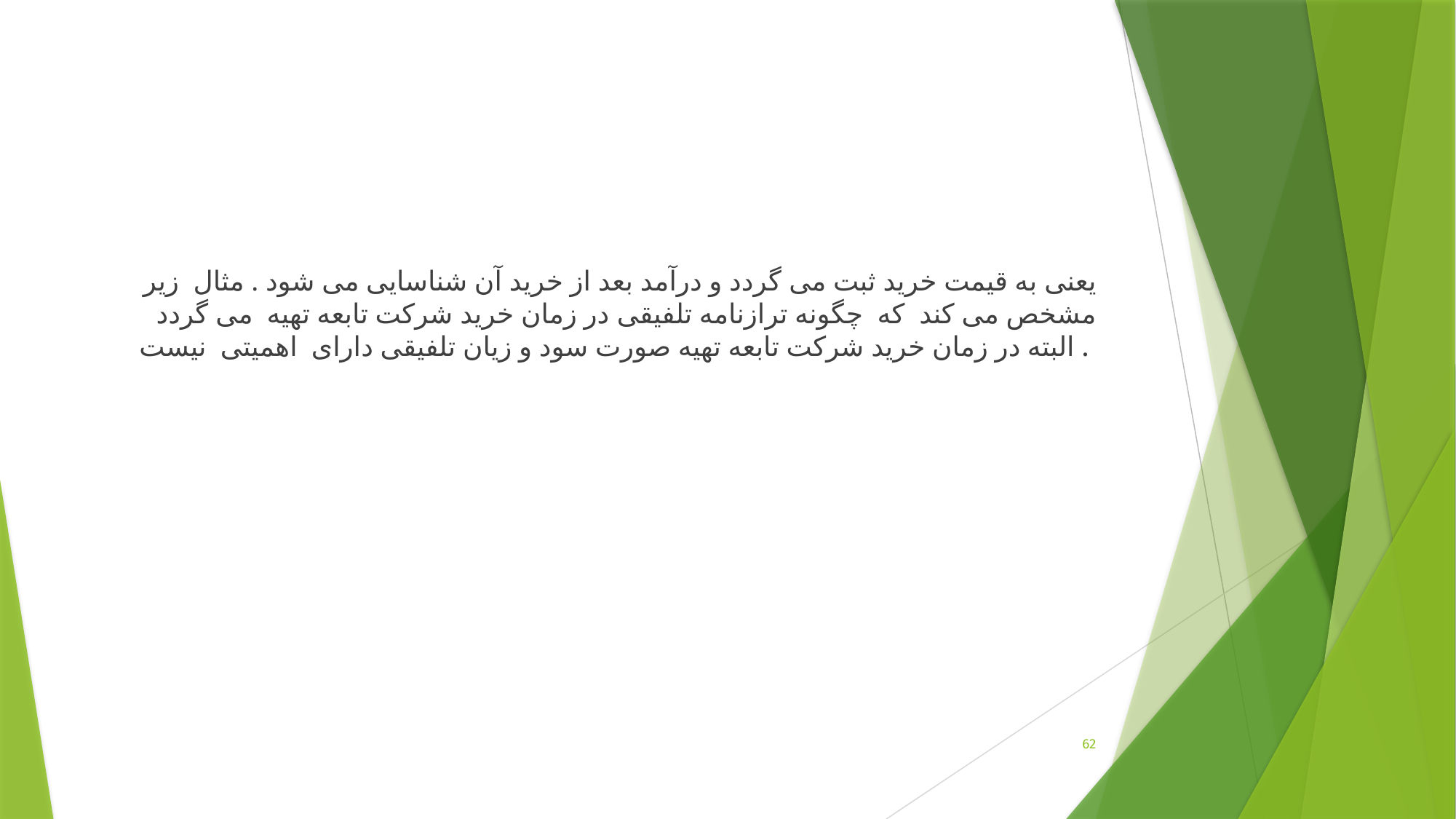

يعنی به قيمت خريد ثبت می گردد و درآمد بعد از خريد آن شناسايی می شود . مثال  زير مشخص می كند  كه  چگونه ترازنامه تلفيقی در زمان خريد شركت تابعه تهيه  می گردد البته در زمان خريد شركت تابعه تهيه صورت سود و زيان تلفيقی دارای  اهميتی  نيست .
62